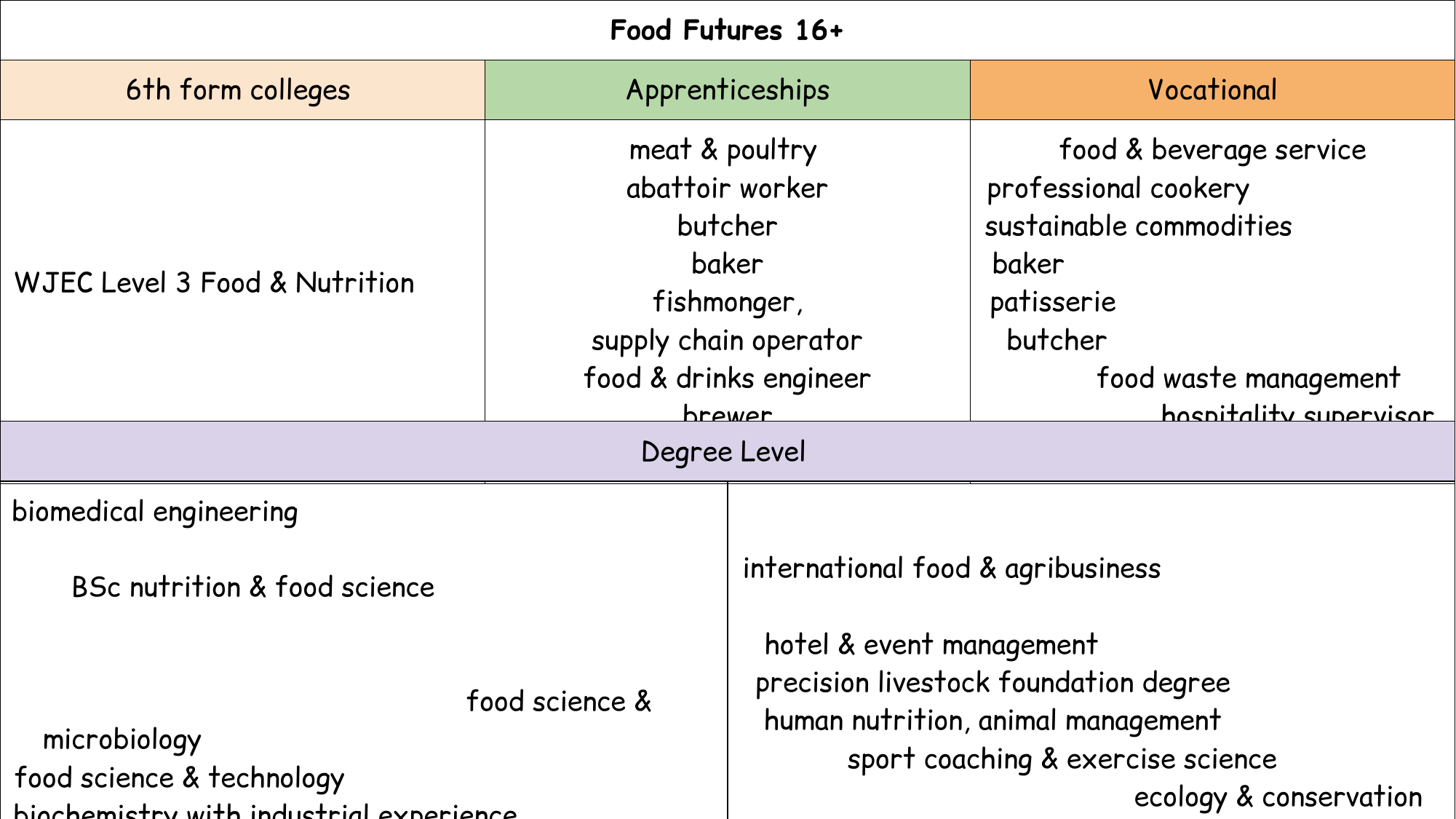

| Food Futures 16+ |  |  |
| --- | --- | --- |
| 6th form colleges | Apprenticeships | Vocational |
| WJEC Level 3 Food & Nutrition | meat & poultry abattoir worker butcher baker fishmonger, supply chain operator food & drinks engineer brewer advanced dairy technician | food & beverage service professional cookery sustainable commodities baker patisserie butcher food waste management hospitality supervisor confectioner |
| Degree Level |  |
| --- | --- |
| biomedical engineering BSc nutrition & food science food science & microbiology food science & technology biochemistry with industrial experience food & consumer science food nutrition & well-being herbal medicine (phytotherapy) pharmacology (B210) medicine | international food & agribusiness hotel & event management precision livestock foundation degree human nutrition, animal management sport coaching & exercise science ecology & conservation equine health & nutrition sport health & social welfare |